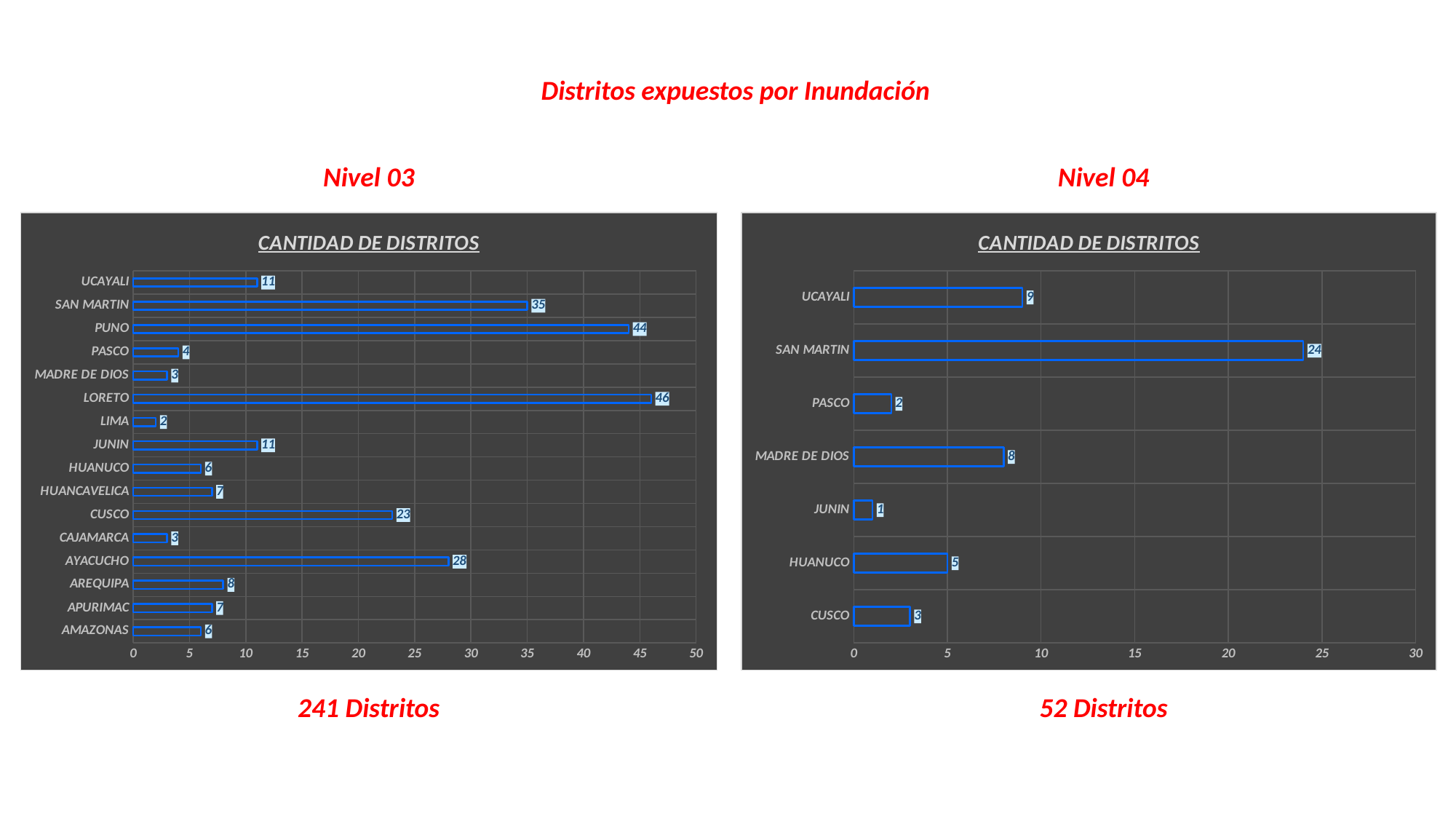

Distritos expuestos por Inundación
Nivel 03
Nivel 04

### Chart: CANTIDAD DE DISTRITOS

| Category | CANTIDAD DE DISTRITOS |
|---|---|
| AMAZONAS | 6.0 |
| APURIMAC | 7.0 |
| AREQUIPA | 8.0 |
| AYACUCHO | 28.0 |
| CAJAMARCA | 3.0 |
| CUSCO | 23.0 |
| HUANCAVELICA | 7.0 |
| HUANUCO | 6.0 |
| JUNIN | 11.0 |
| LIMA | 2.0 |
| LORETO | 46.0 |
| MADRE DE DIOS | 3.0 |
| PASCO | 4.0 |
| PUNO | 44.0 |
| SAN MARTIN | 35.0 |
| UCAYALI | 11.0 |

### Chart: CANTIDAD DE DISTRITOS

| Category | CANTIDAD DE DISTRITOS |
|---|---|
| CUSCO | 3.0 |
| HUANUCO | 5.0 |
| JUNIN | 1.0 |
| MADRE DE DIOS | 8.0 |
| PASCO | 2.0 |
| SAN MARTIN | 24.0 |
| UCAYALI | 9.0 |
241 Distritos
52 Distritos